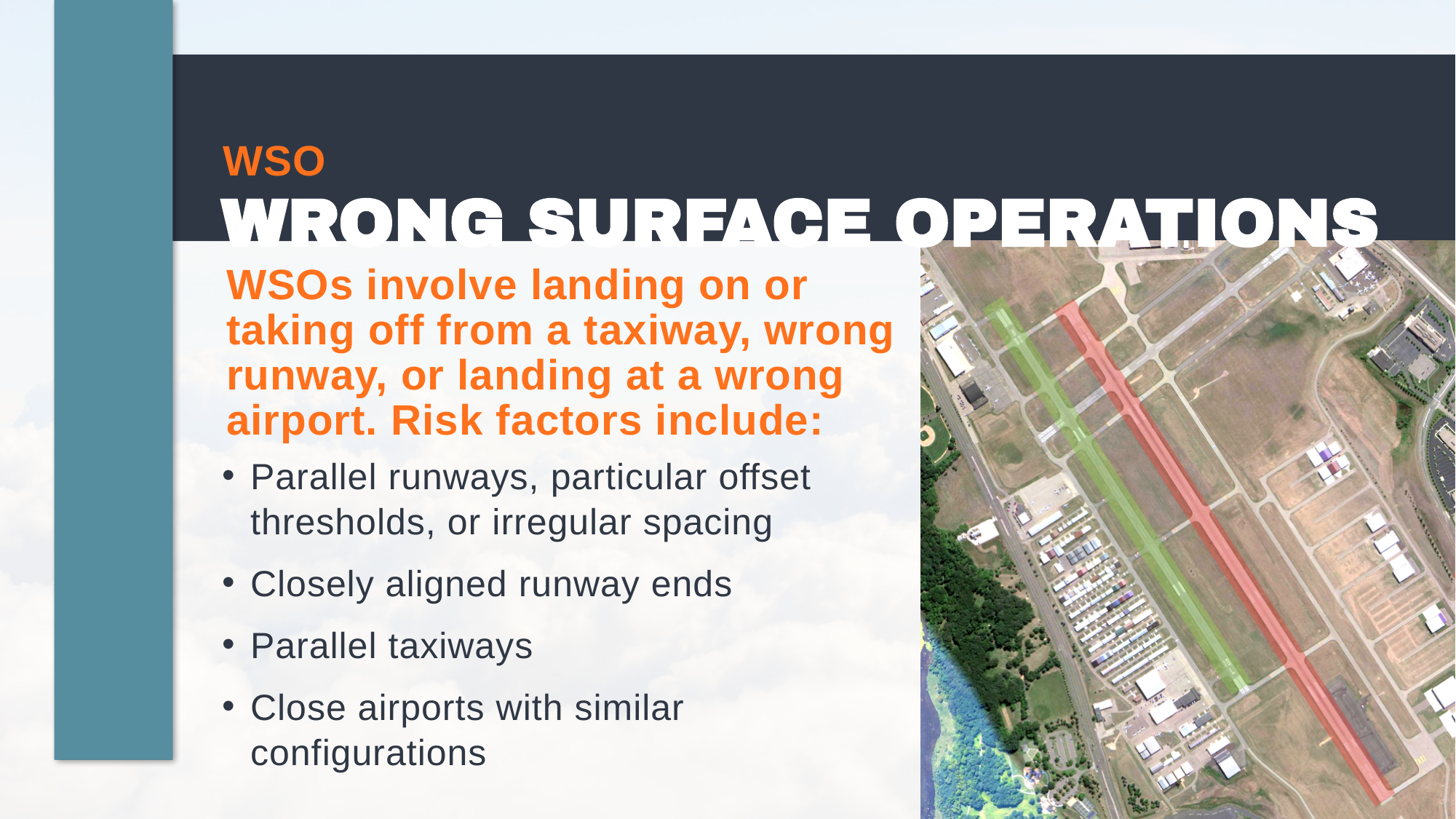

WSO
WRONG SURFACE OPERATIONS
WSOs involve landing on or taking off from a taxiway, wrong runway, or landing at a wrong airport. Risk factors include:
Parallel runways, particular offset thresholds, or irregular spacing
Closely aligned runway ends
Parallel taxiways
Close airports with similar configurations